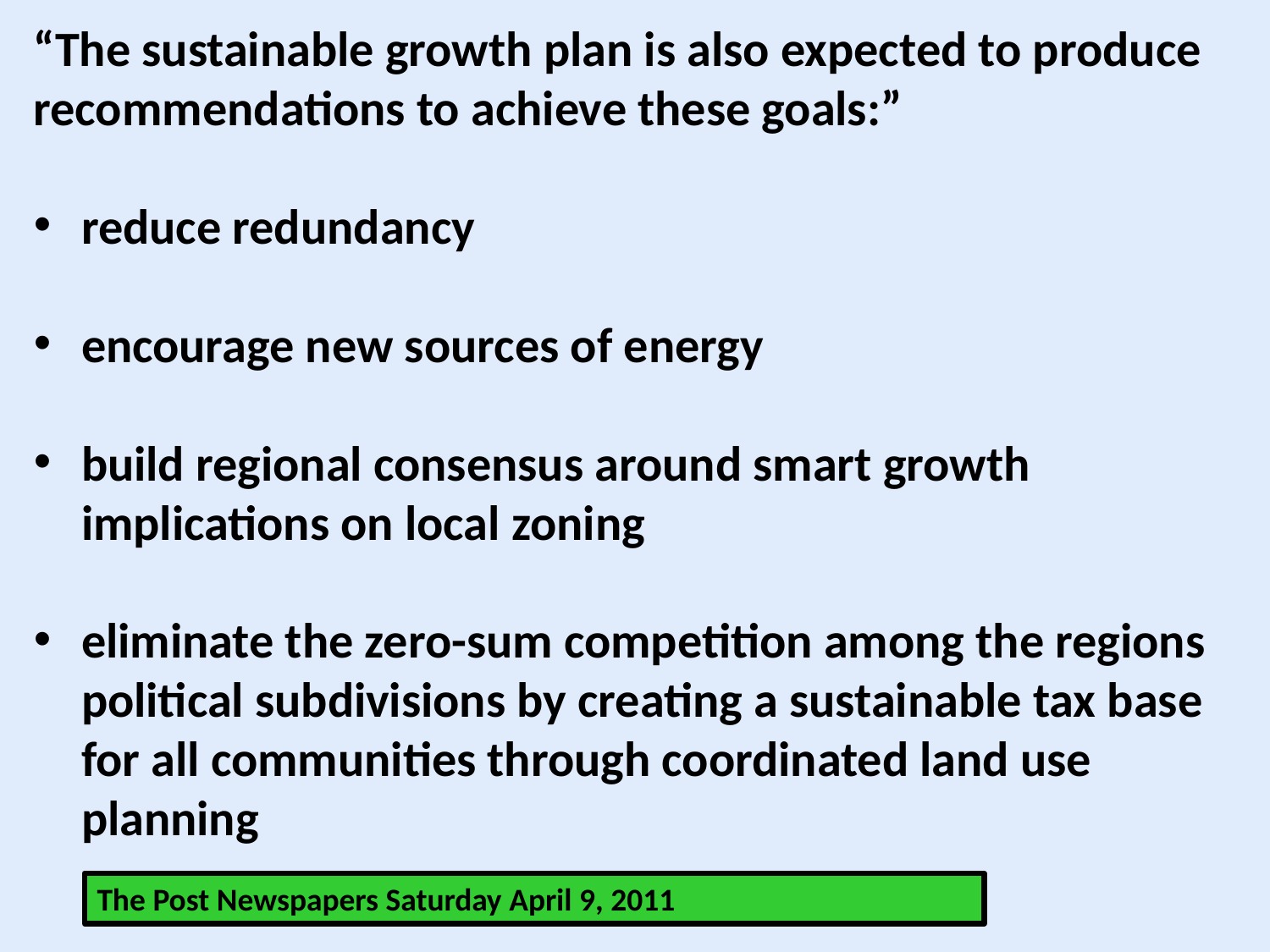

“The sustainable growth plan is also expected to produce recommendations to achieve these goals:”

reduce redundancy

encourage new sources of energy

build regional consensus around smart growth implications on local zoning

eliminate the zero-sum competition among the regions political subdivisions by creating a sustainable tax base for all communities through coordinated land use planning
The Post Newspapers Saturday April 9, 2011